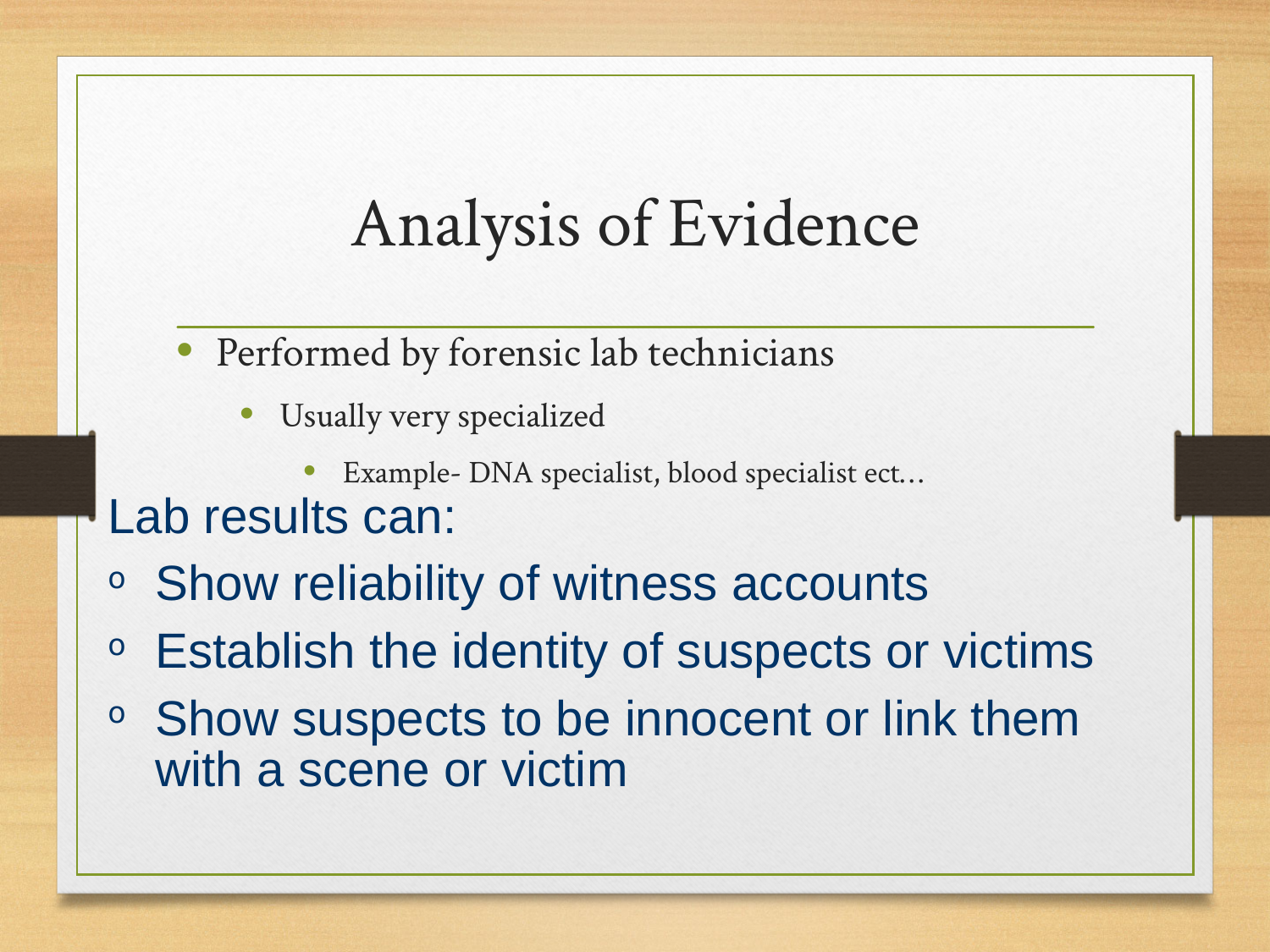

# Analysis of Evidence
Performed by forensic lab technicians
Usually very specialized
Example- DNA specialist, blood specialist ect…
Lab results can:
Show reliability of witness accounts
Establish the identity of suspects or victims
Show suspects to be innocent or link them with a scene or victim